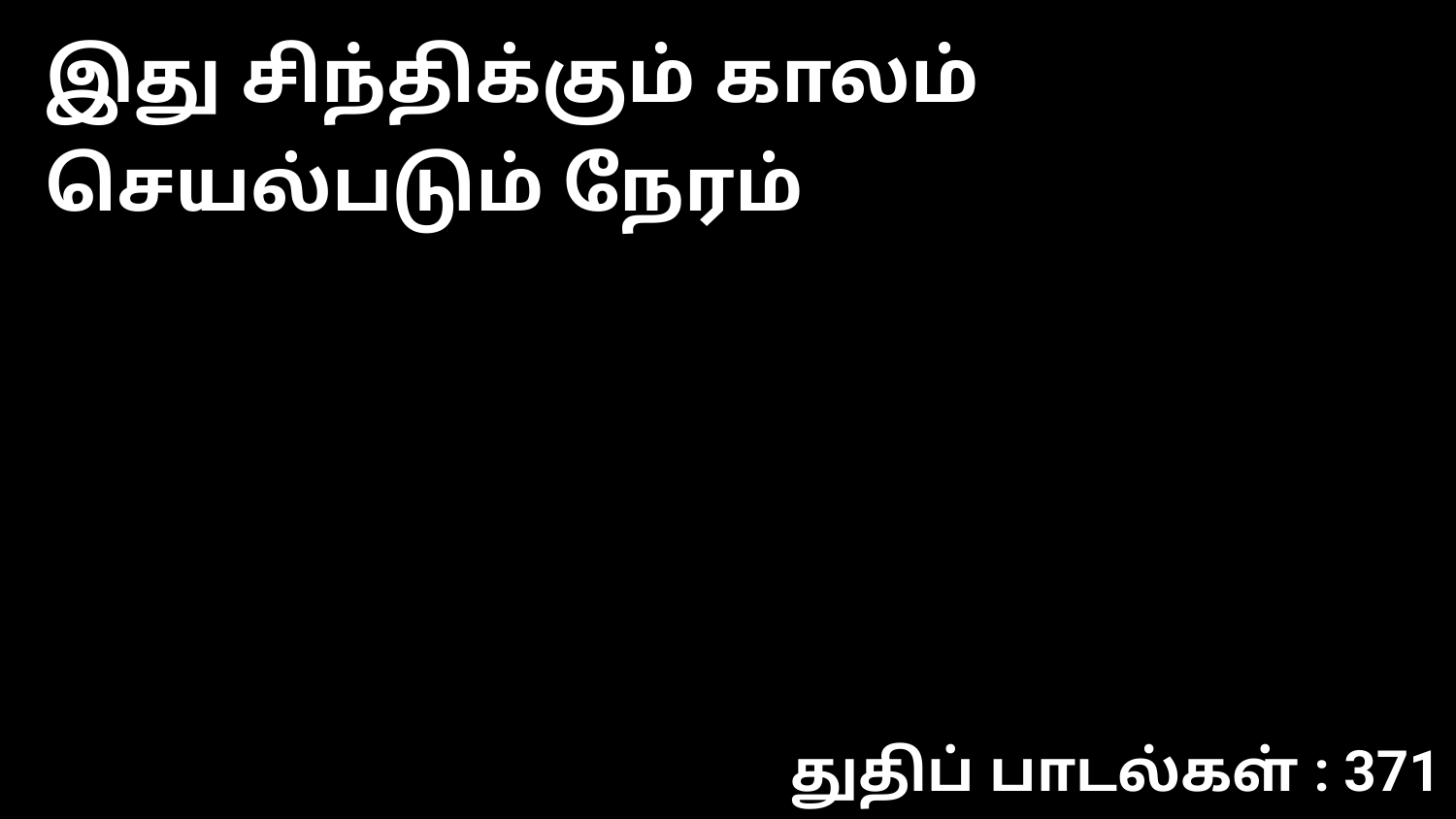

இது சிந்திக்கும் காலம் செயல்படும் நேரம்
துதிப் பாடல்கள் : 371